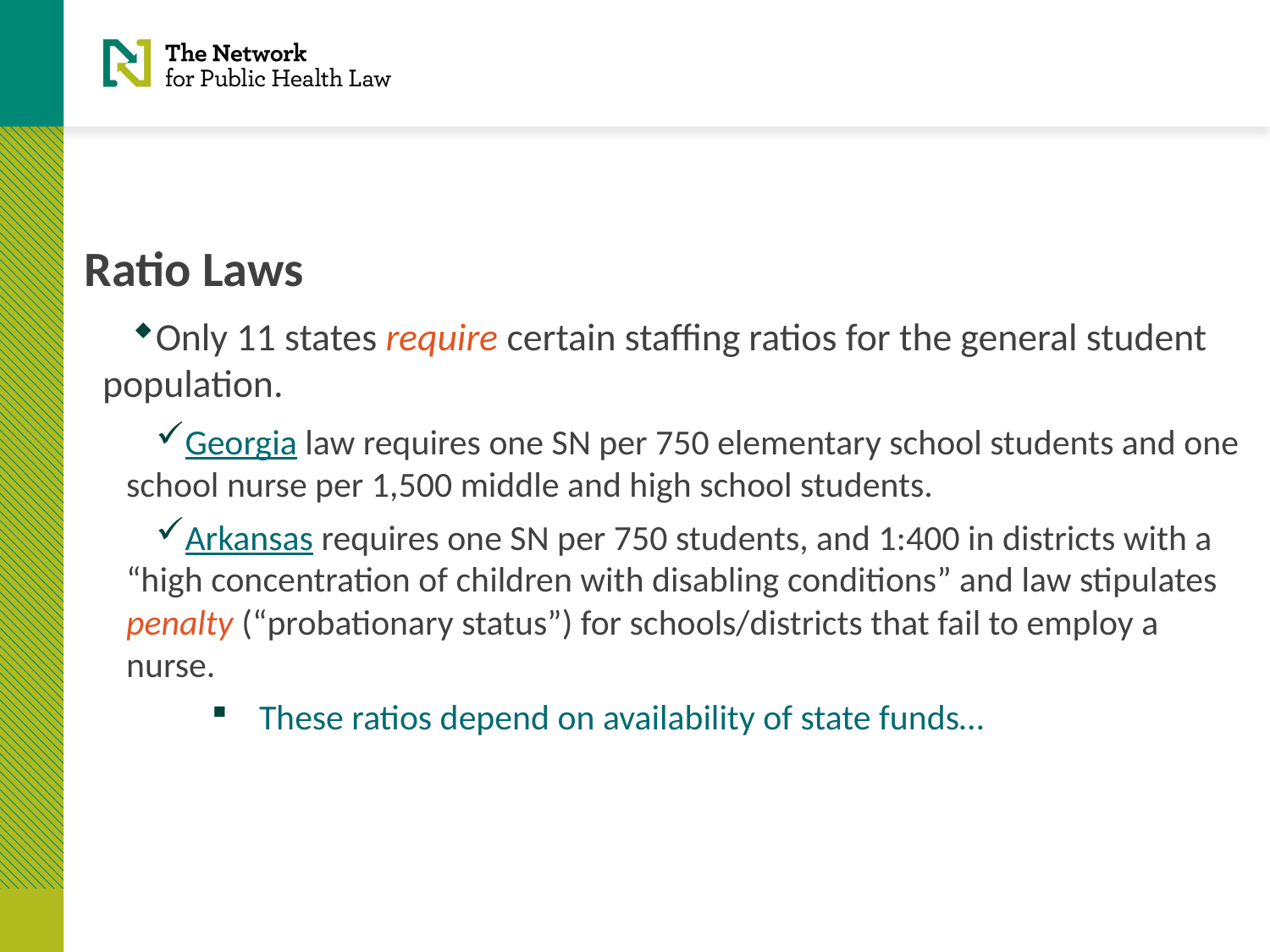

# Ratio Laws
Only 11 states require certain staffing ratios for the general student population.
Georgia law requires one SN per 750 elementary school students and one school nurse per 1,500 middle and high school students.
Arkansas requires one SN per 750 students, and 1:400 in districts with a “high concentration of children with disabling conditions” and law stipulates penalty (“probationary status”) for schools/districts that fail to employ a nurse.
These ratios depend on availability of state funds…